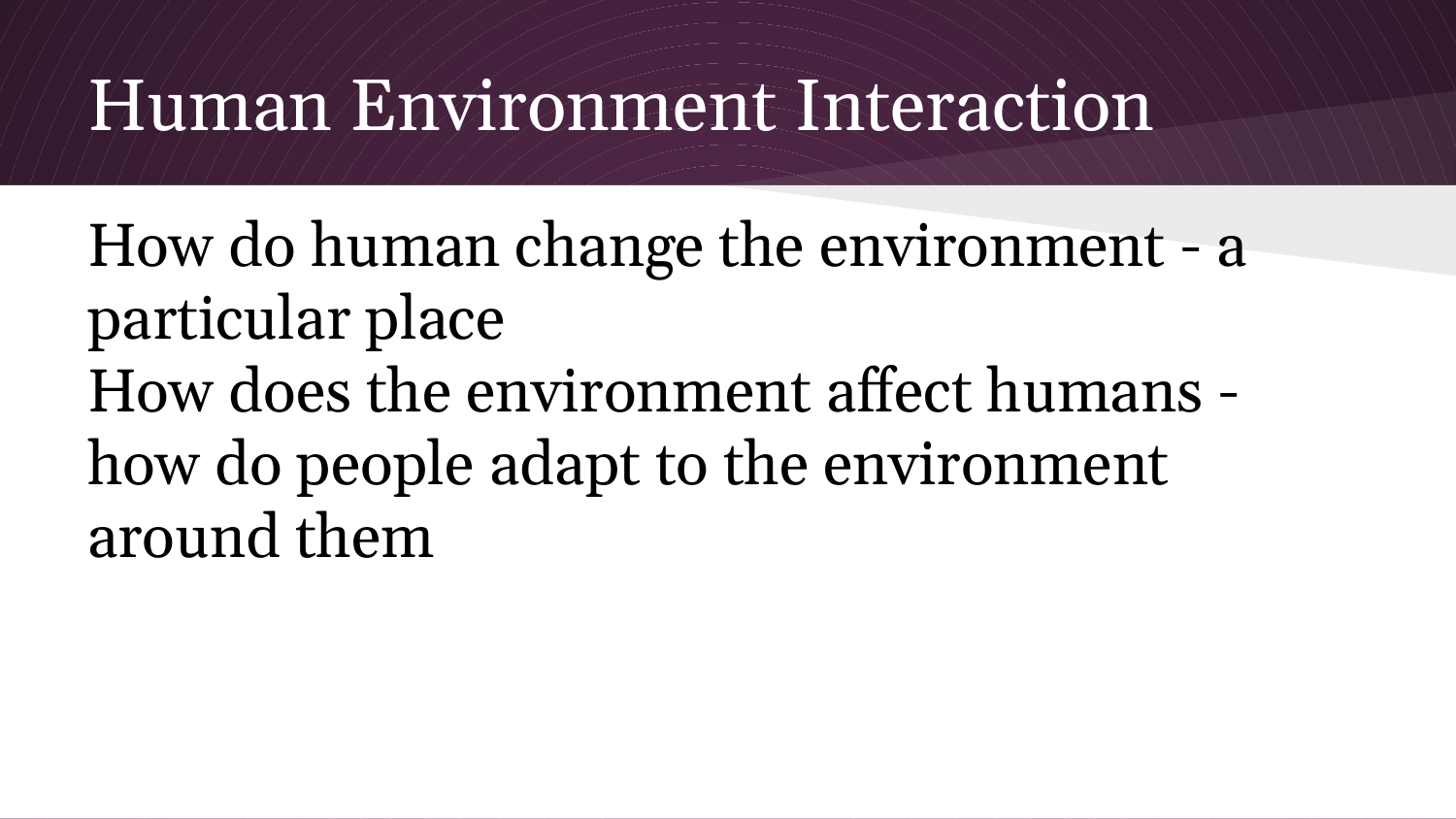

# Human Environment Interaction
How do human change the environment - a particular place
How does the environment affect humans - how do people adapt to the environment around them